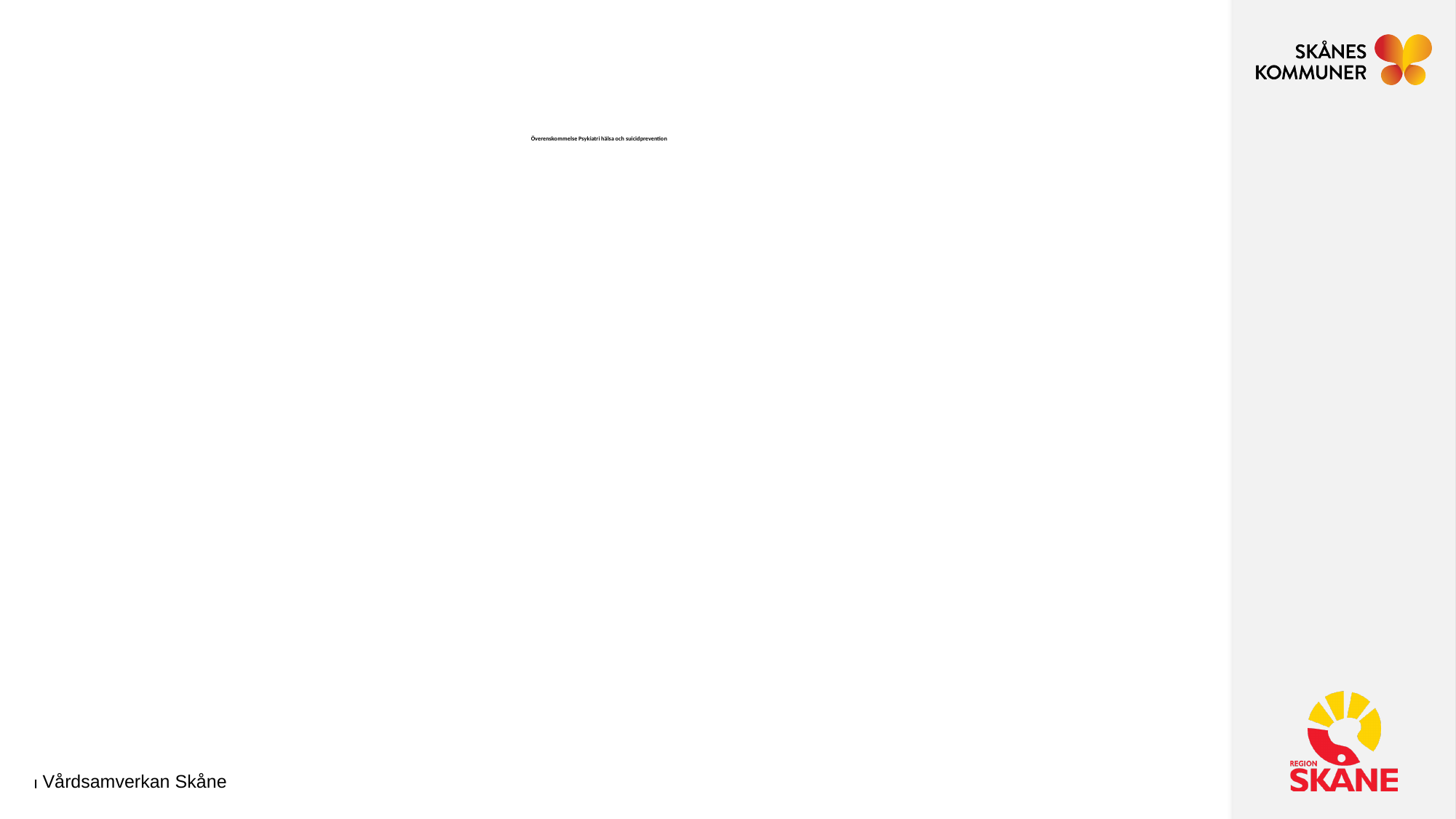

# ​ Överenskommelse Psykiatri hälsa och suicidprevention